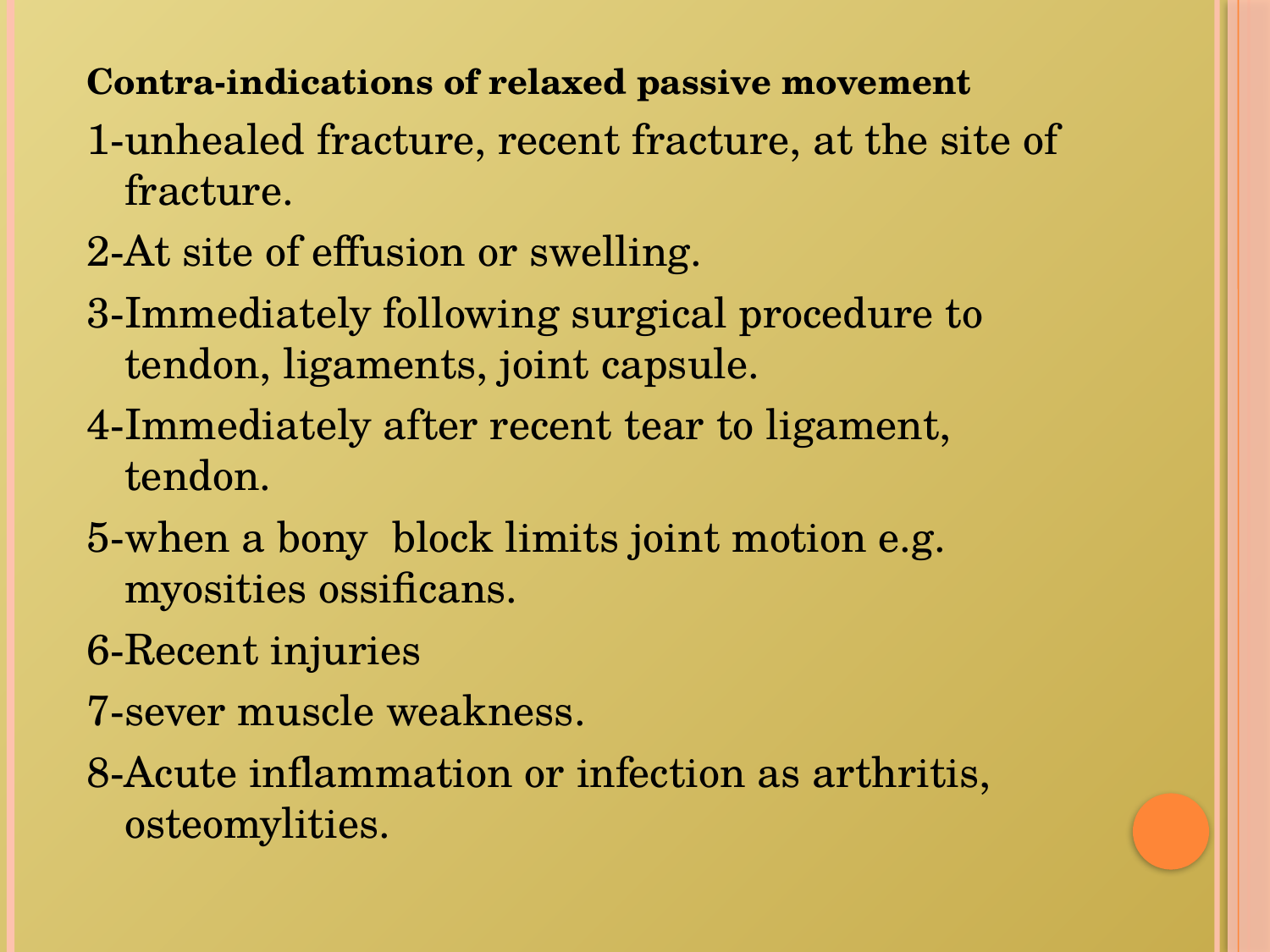

Contra-indications of relaxed passive movement
1-unhealed fracture, recent fracture, at the site of fracture.
2-At site of effusion or swelling.
3-Immediately following surgical procedure to tendon, ligaments, joint capsule.
4-Immediately after recent tear to ligament, tendon.
5-when a bony  block limits joint motion e.g. myosities ossificans.
6-Recent injuries
7-sever muscle weakness.
8-Acute inflammation or infection as arthritis, osteomylities.